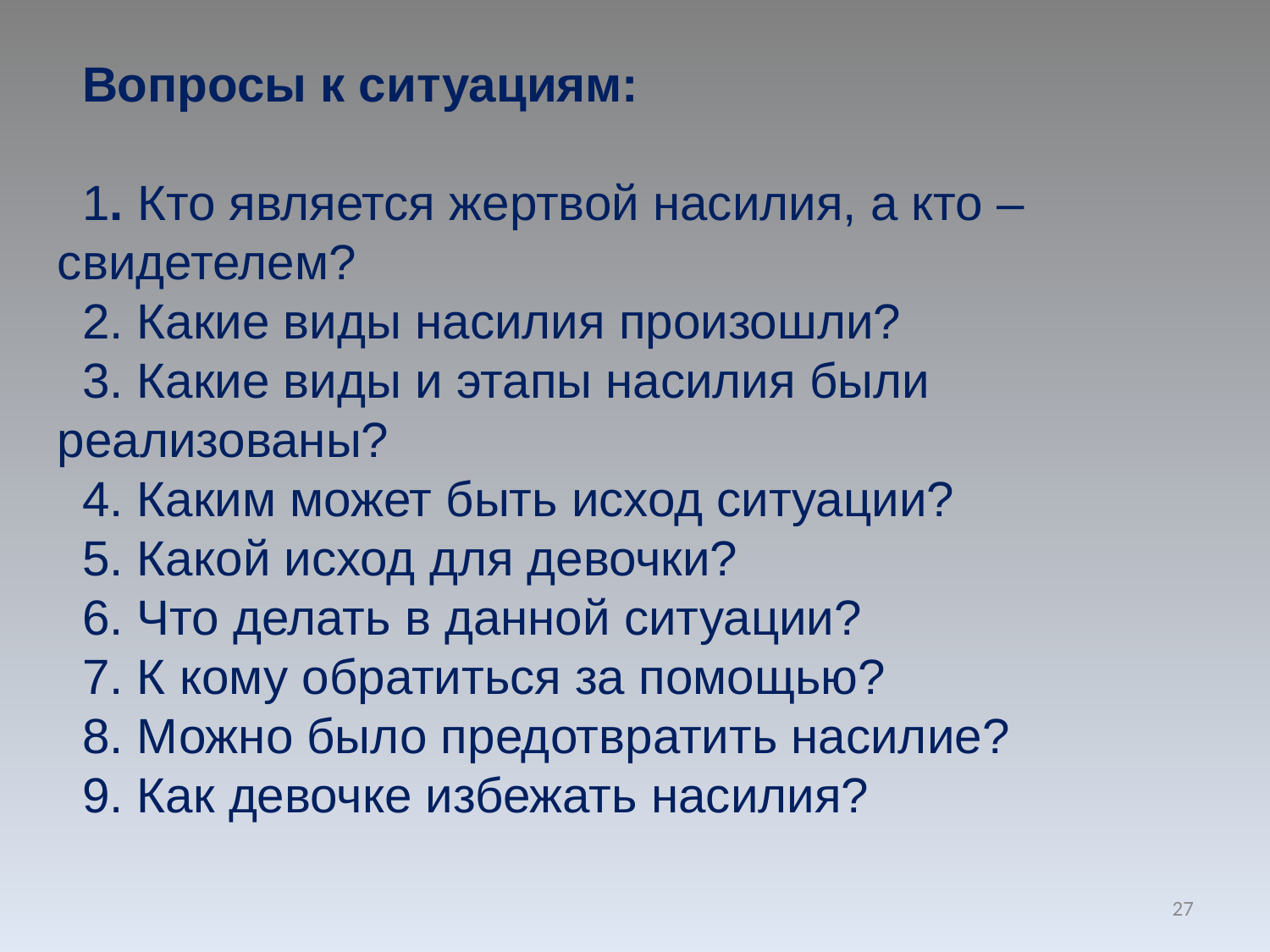

Вопросы к ситуациям:

1. Кто является жертвой насилия, а кто – свидетелем?
2. Какие виды насилия произошли?
3. Какие виды и этапы насилия были реализованы?
4. Каким может быть исход ситуации?
5. Какой исход для девочки?
6. Что делать в данной ситуации?
7. К кому обратиться за помощью?
8. Можно было предотвратить насилие?
9. Как девочке избежать насилия?
27